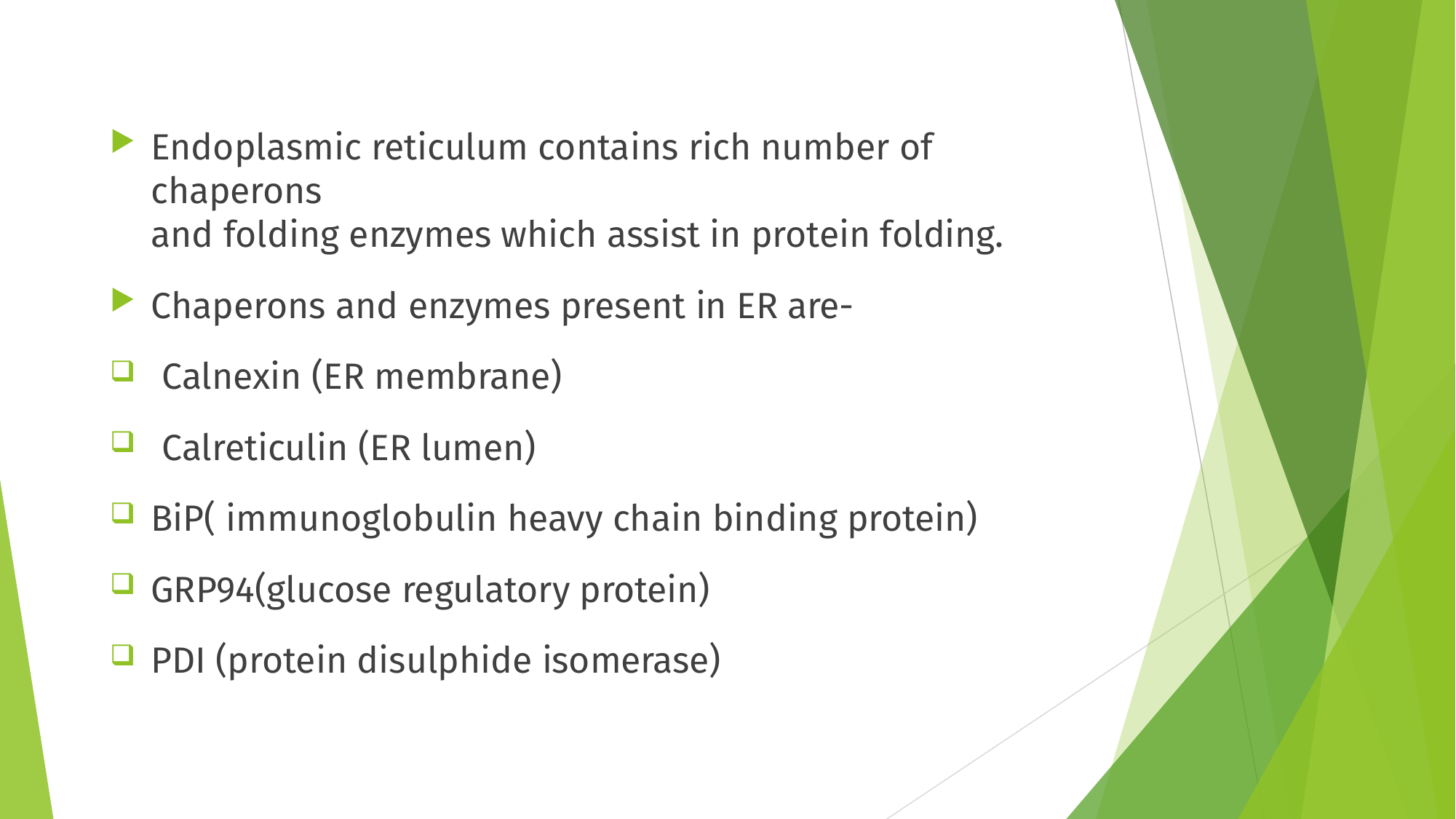

Endoplasmic reticulum contains rich number of chaperons
and folding enzymes which assist in protein folding.
Chaperons and enzymes present in ER are-
Calnexin (ER membrane)
Calreticulin (ER lumen)
BiP( immunoglobulin heavy chain binding protein)
GRP94(glucose regulatory protein)
PDI (protein disulphide isomerase)